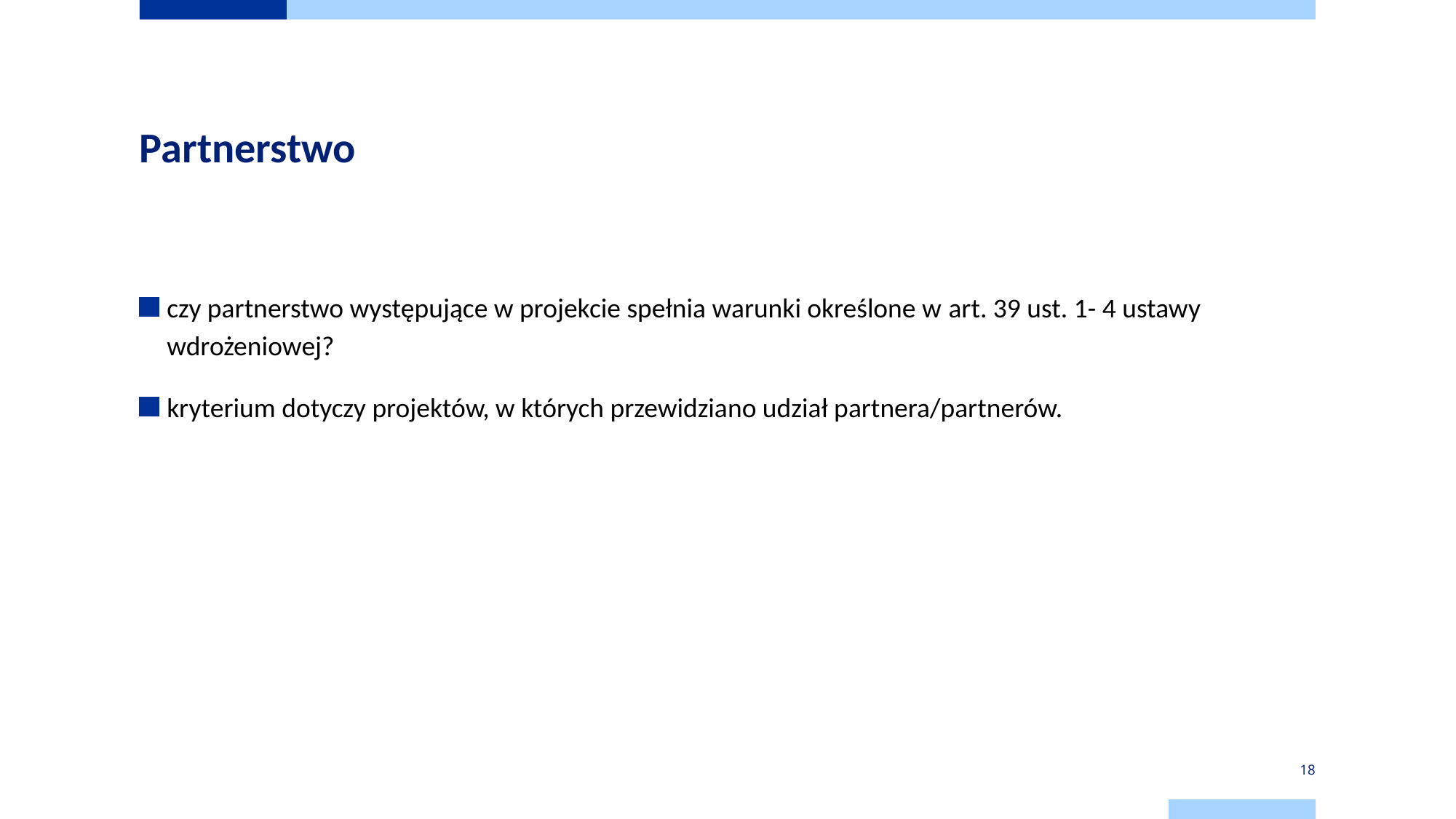

# Partnerstwo
czy partnerstwo występujące w projekcie spełnia warunki określone w art. 39 ust. 1- 4 ustawy wdrożeniowej?
kryterium dotyczy projektów, w których przewidziano udział partnera/partnerów.
18